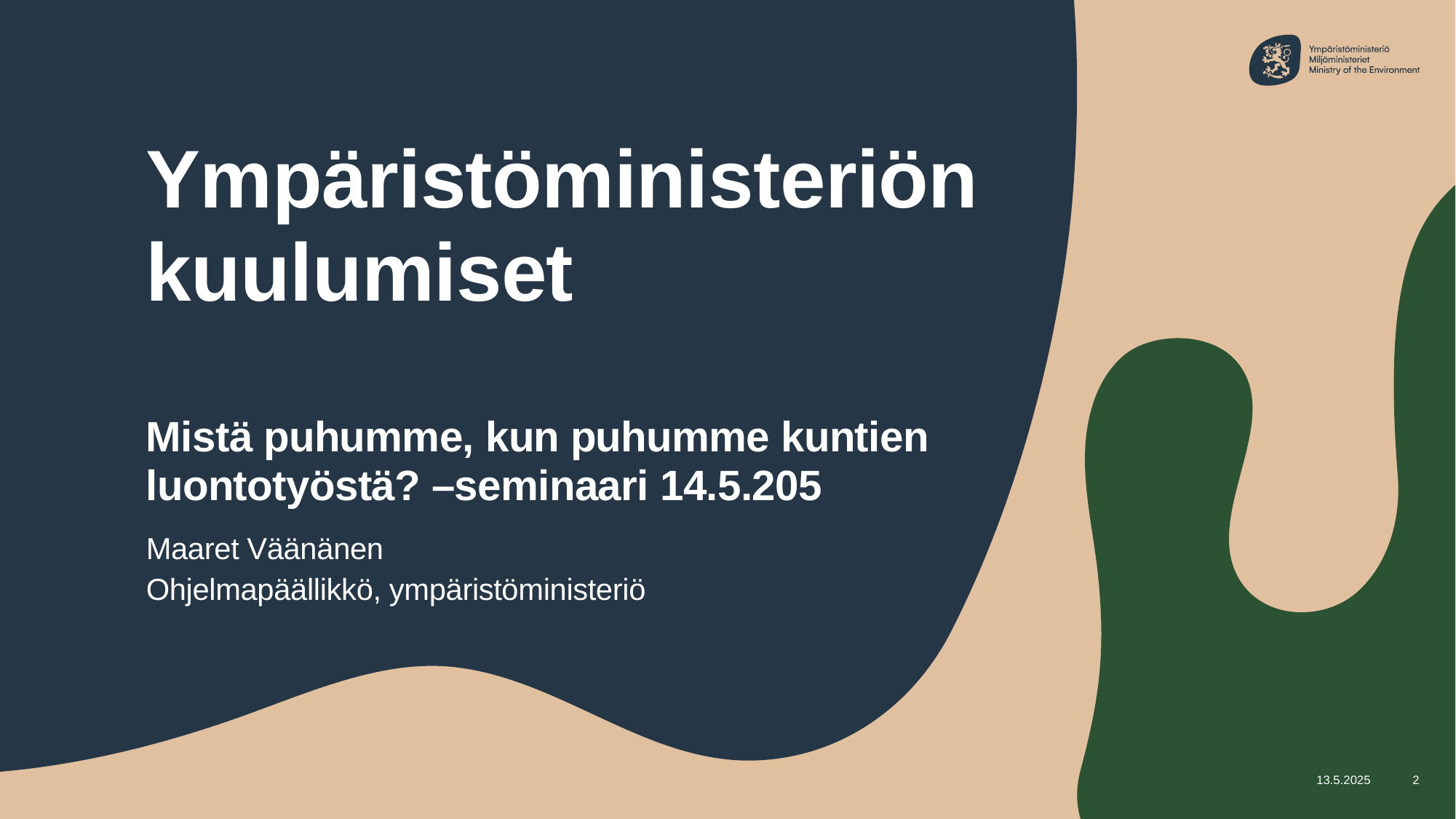

# Ympäristöministeriön kuulumiset Mistä puhumme, kun puhumme kuntien luontotyöstä? –seminaari 14.5.205
Maaret Väänänen
Ohjelmapäällikkö, ympäristöministeriö
13.5.2025
2